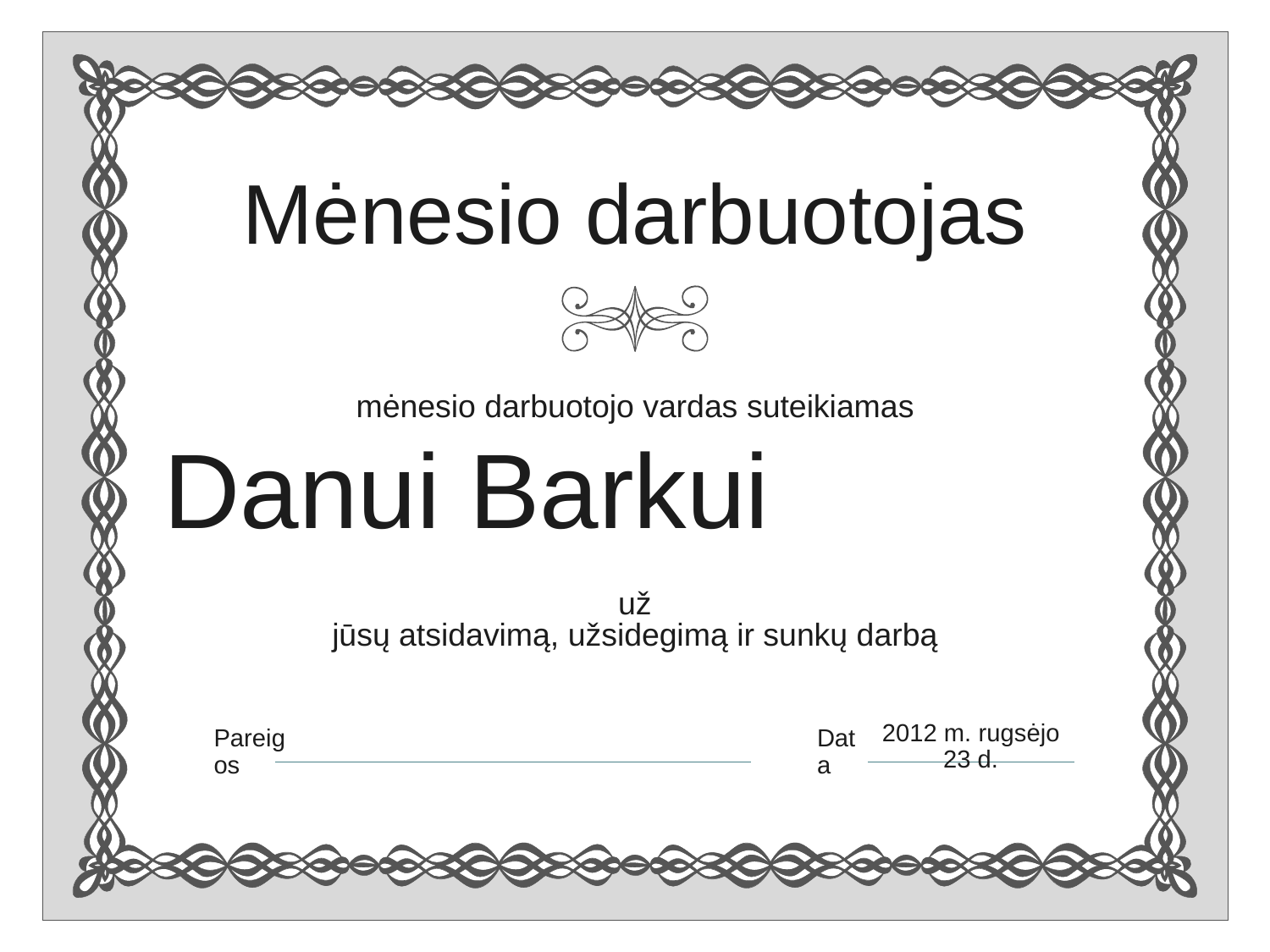

Danui Barkui

jūsų atsidavimą, užsidegimą ir sunkų darbą
2012 m. rugsėjo 23 d.